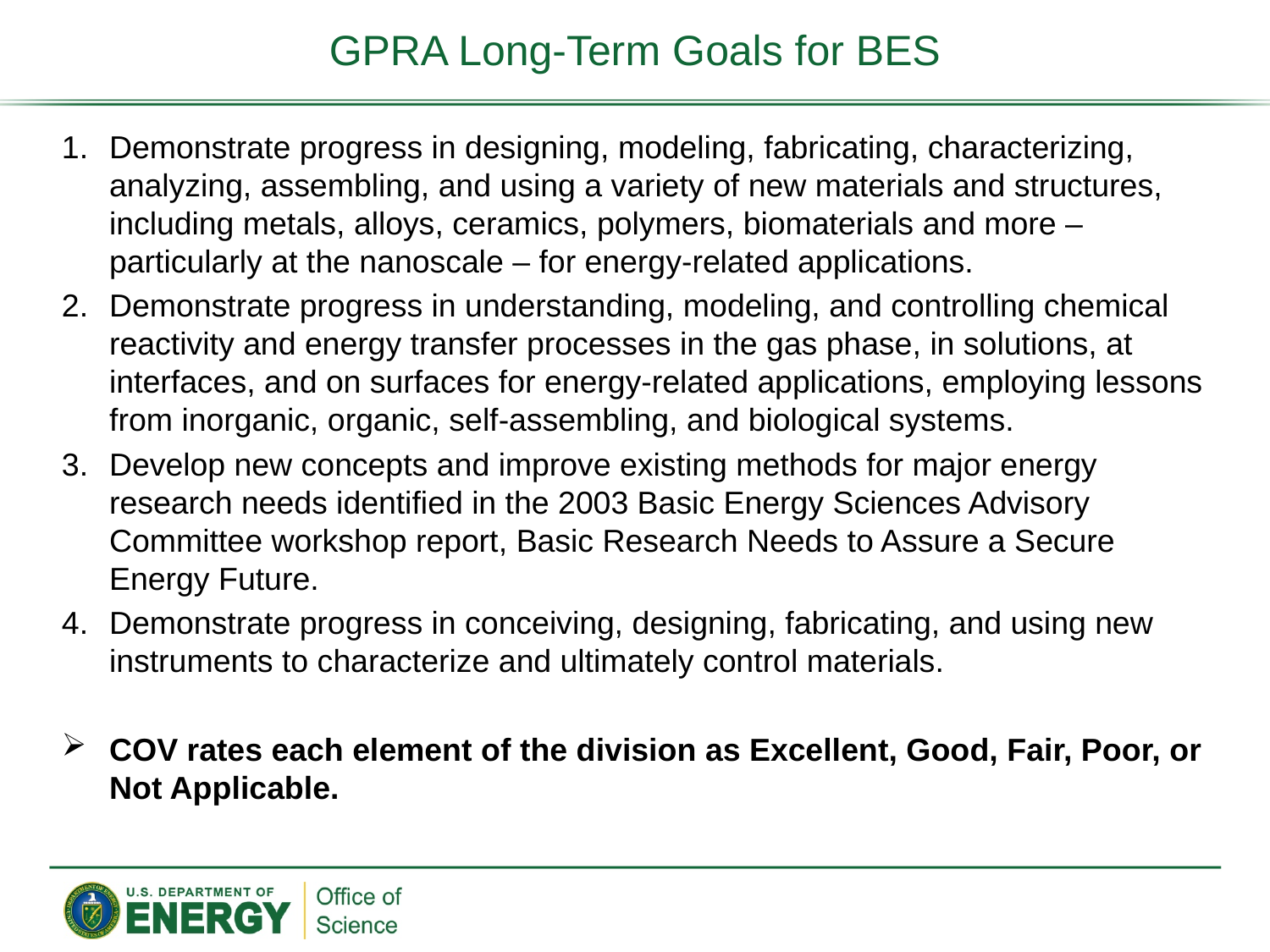

# GPRA Long-Term Goals for BES
Demonstrate progress in designing, modeling, fabricating, characterizing, analyzing, assembling, and using a variety of new materials and structures, including metals, alloys, ceramics, polymers, biomaterials and more – particularly at the nanoscale – for energy-related applications.
Demonstrate progress in understanding, modeling, and controlling chemical reactivity and energy transfer processes in the gas phase, in solutions, at interfaces, and on surfaces for energy-related applications, employing lessons from inorganic, organic, self-assembling, and biological systems.
Develop new concepts and improve existing methods for major energy research needs identified in the 2003 Basic Energy Sciences Advisory Committee workshop report, Basic Research Needs to Assure a Secure Energy Future.
Demonstrate progress in conceiving, designing, fabricating, and using new instruments to characterize and ultimately control materials.

COV rates each element of the division as Excellent, Good, Fair, Poor, or Not Applicable.